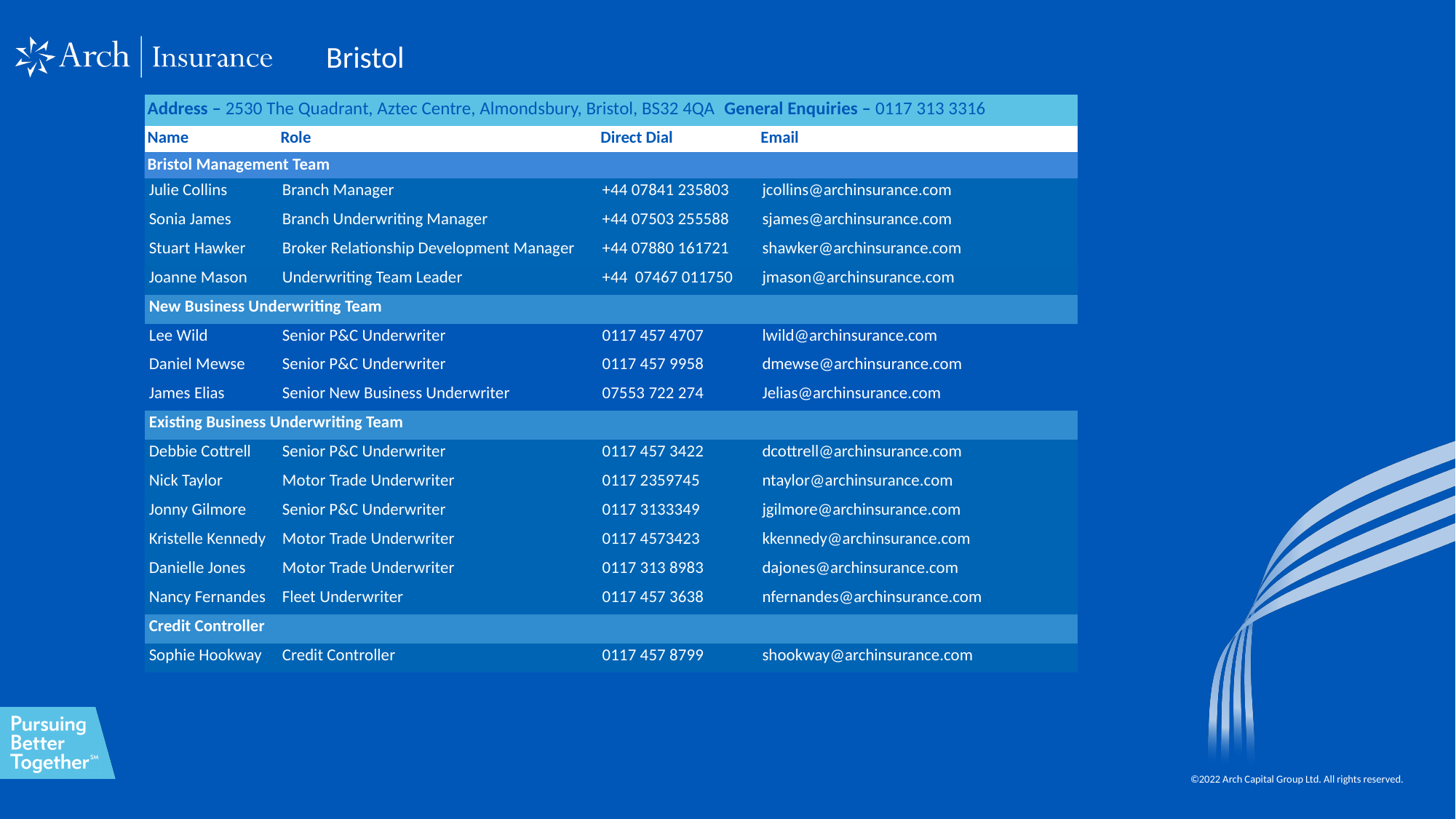

Bristol
| Address – 2530 The Quadrant, Aztec Centre, Almondsbury, Bristol, BS32 4QA  General Enquiries – 0117 313 3316 |  |  |  |
| --- | --- | --- | --- |
| Name | Role | Direct Dial | Email |
| Bristol Management Team |  |  |  |
| Julie Collins | Branch Manager | +44 07841 235803 | jcollins@archinsurance.com |
| Sonia James | Branch Underwriting Manager | +44 07503 255588 | sjames@archinsurance.com |
| Stuart Hawker | Broker Relationship Development Manager | +44 07880 161721 | shawker@archinsurance.com |
| Joanne Mason | Underwriting Team Leader | +44 07467 011750 | jmason@archinsurance.com |
| New Business Underwriting Team |  |  |  |
| Lee Wild | Senior P&C Underwriter | 0117 457 4707 | lwild@archinsurance.com |
| Daniel Mewse | Senior P&C Underwriter | 0117 457 9958 | dmewse@archinsurance.com |
| James Elias | Senior New Business Underwriter | 07553 722 274 | Jelias@archinsurance.com |
| Existing Business Underwriting Team |  |  |  |
| Debbie Cottrell | Senior P&C Underwriter | 0117 457 3422 | dcottrell@archinsurance.com |
| Nick Taylor | Motor Trade Underwriter | 0117 2359745 | ntaylor@archinsurance.com |
| Jonny Gilmore | Senior P&C Underwriter | 0117 3133349 | jgilmore@archinsurance.com |
| Kristelle Kennedy | Motor Trade Underwriter | 0117 4573423 | kkennedy@archinsurance.com |
| Danielle Jones | Motor Trade Underwriter | 0117 313 8983 | dajones@archinsurance.com |
| Nancy Fernandes | Fleet Underwriter | 0117 457 3638 | nfernandes@archinsurance.com |
| Credit Controller |  |  |  |
| Sophie Hookway | Credit Controller | 0117 457 8799 | shookway@archinsurance.com |